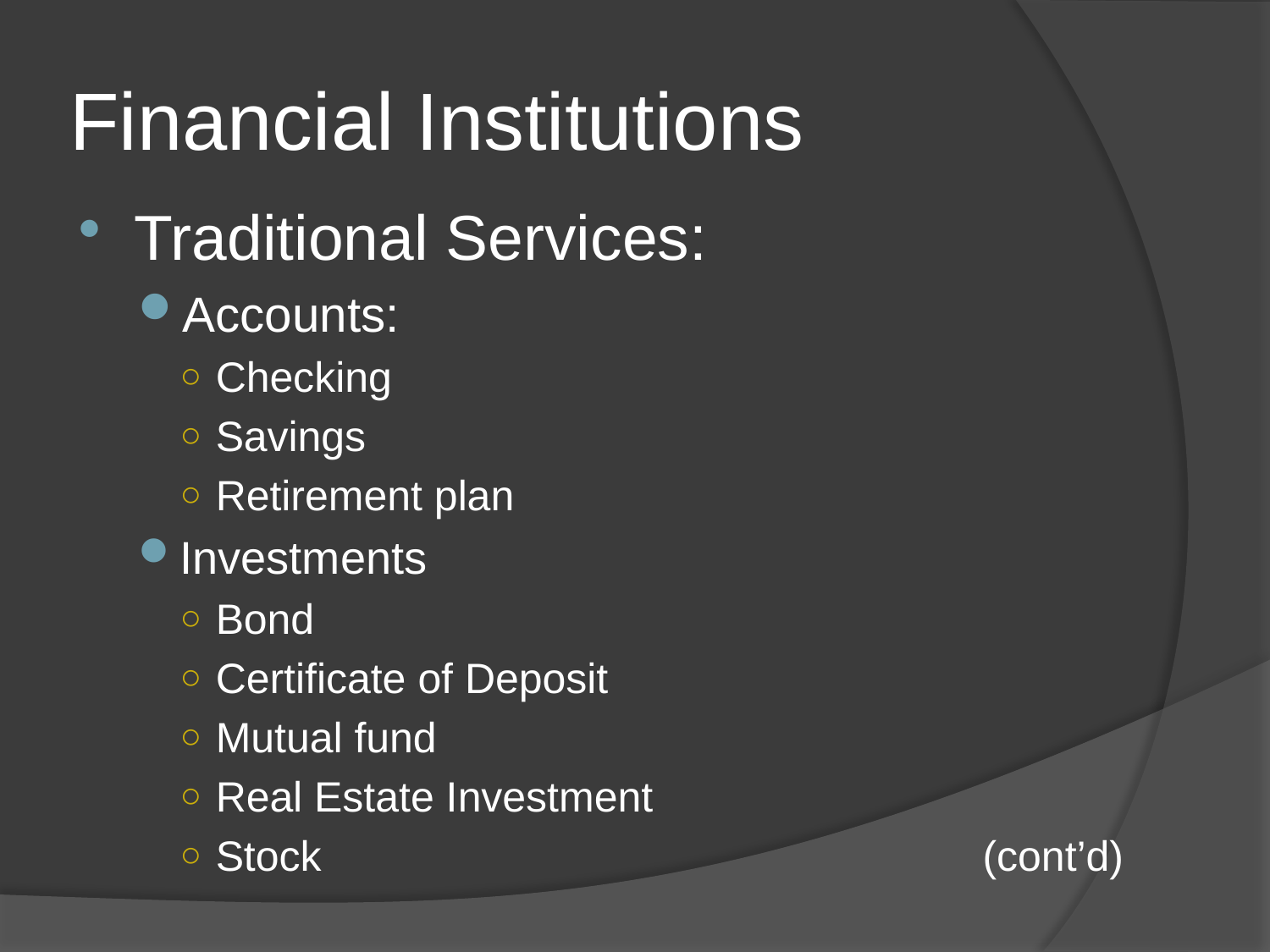

# Financial Institutions
Traditional Services:
Accounts:
Checking
Savings
Retirement plan
Investments
Bond
Certificate of Deposit
Mutual fund
Real Estate Investment
Stock                                                        (cont’d)